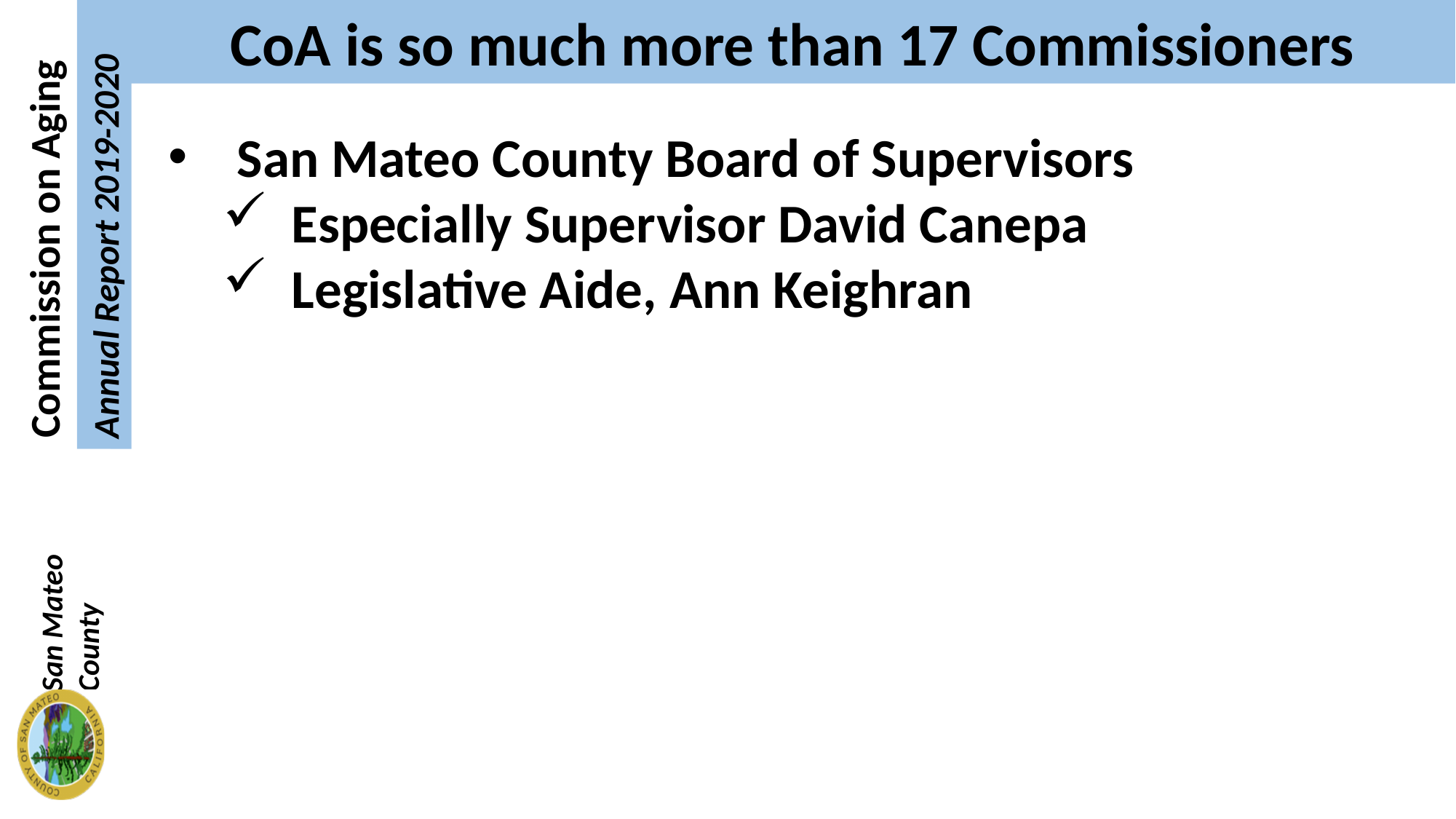

CoA is so much more than 17 Commissioners
San Mateo County Board of Supervisors
Especially Supervisor David Canepa
Legislative Aide, Ann Keighran